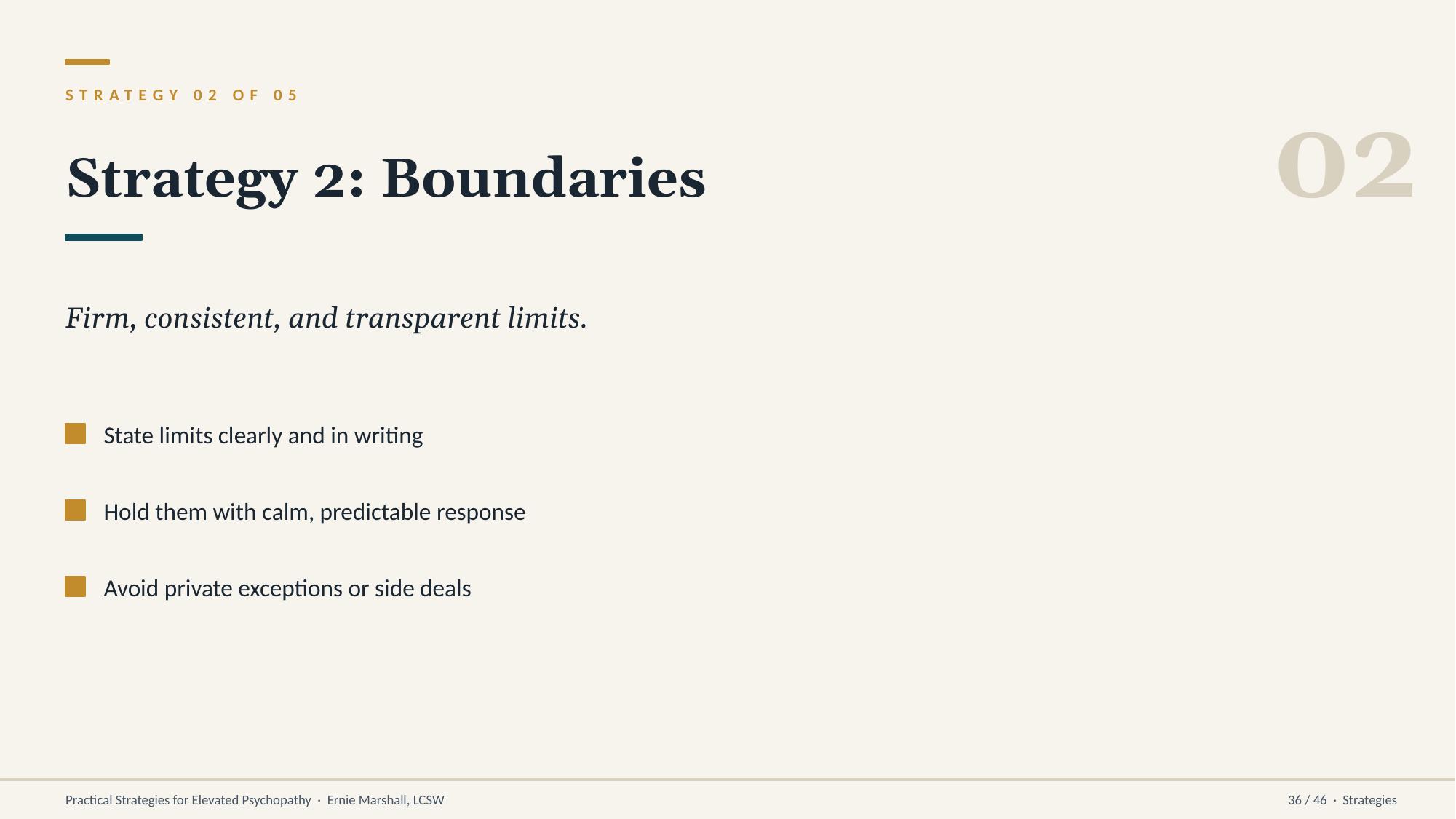

02
STRATEGY 02 OF 05
Strategy 2: Boundaries

Firm, consistent, and transparent limits.
State limits clearly and in writing

Hold them with calm, predictable response

Avoid private exceptions or side deals

Practical Strategies for Elevated Psychopathy  ·  Ernie Marshall, LCSW
36 / 46  ·  Strategies